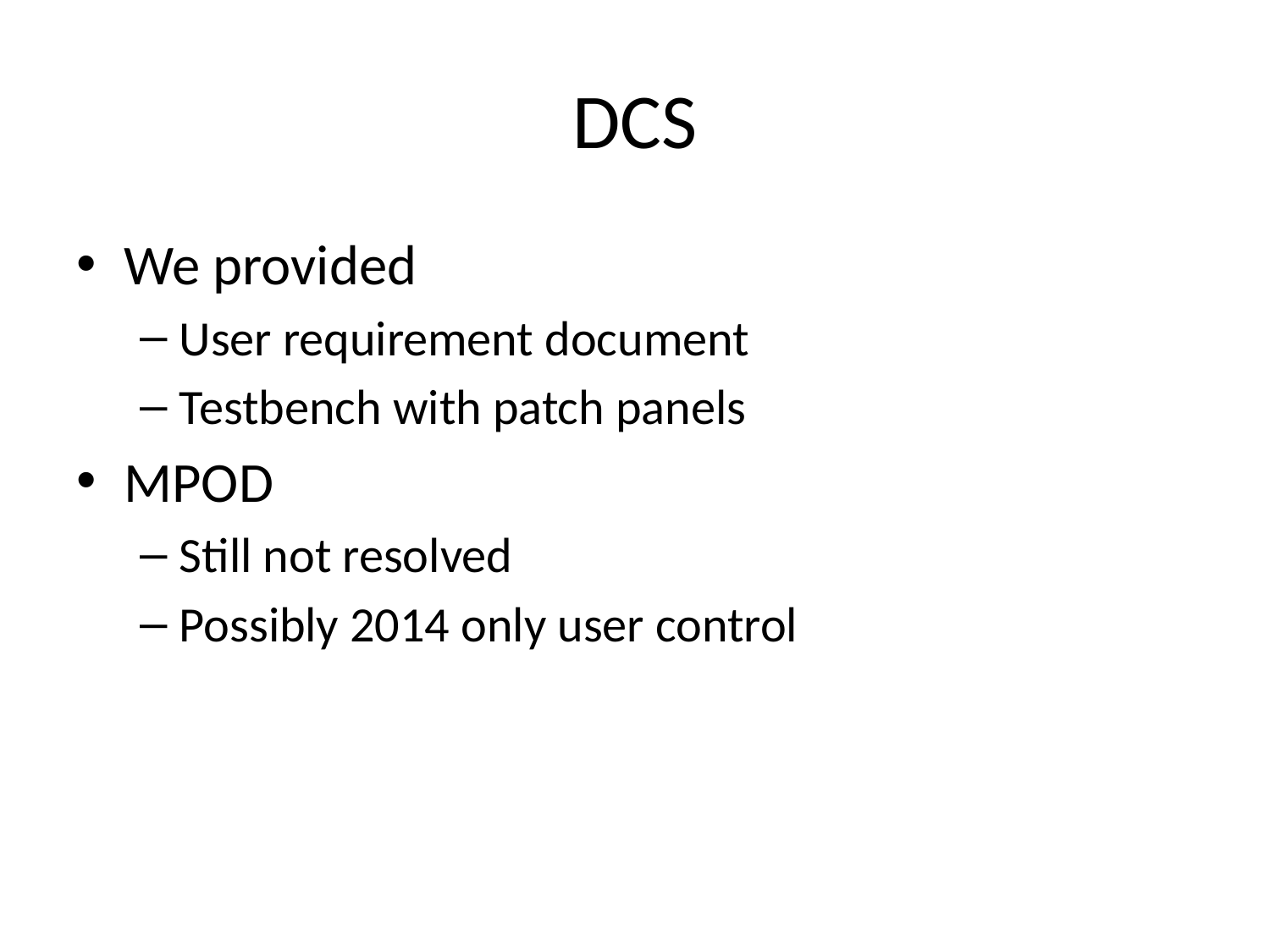

# DCS
We provided
User requirement document
Testbench with patch panels
MPOD
Still not resolved
Possibly 2014 only user control